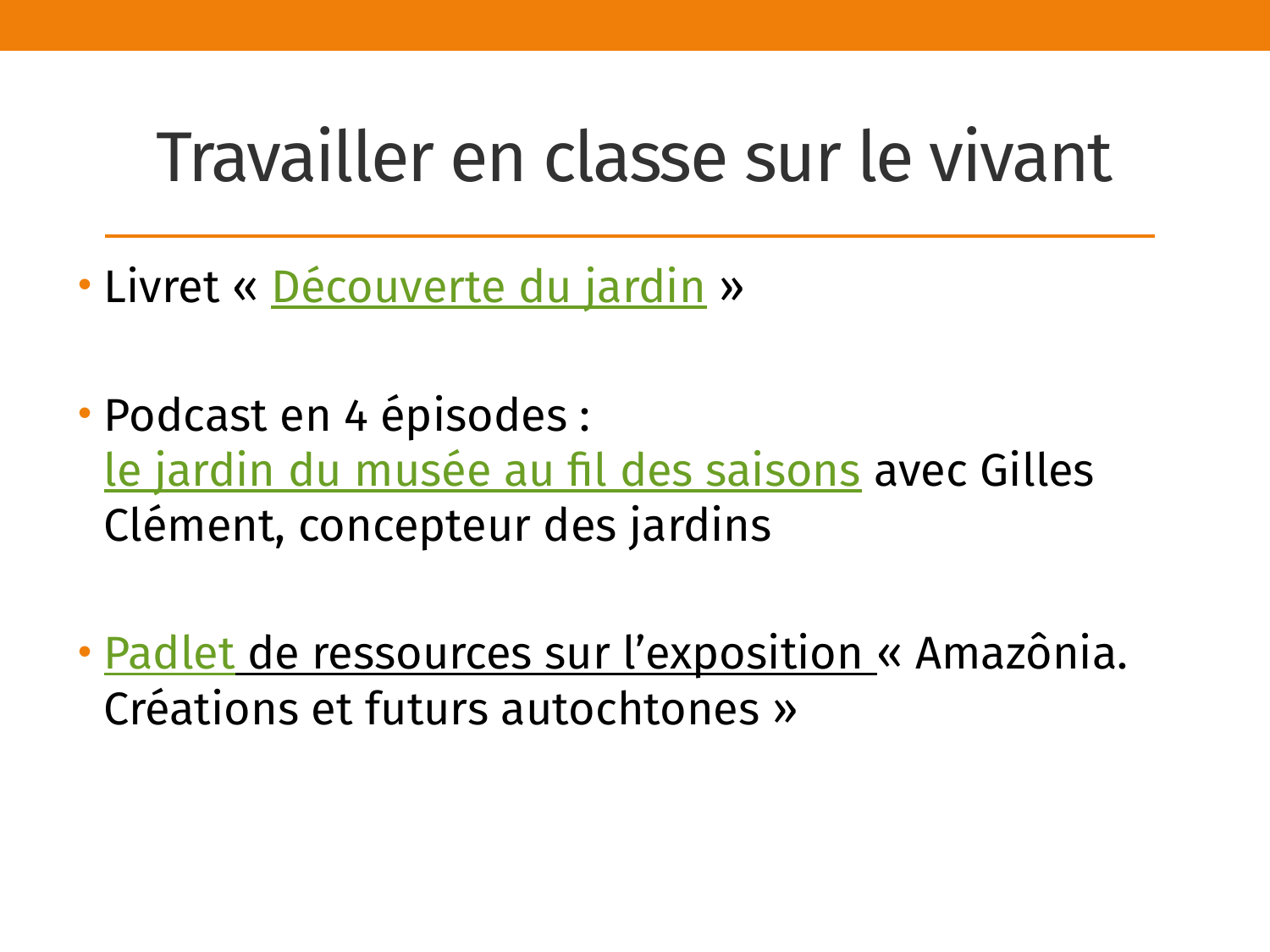

Travailler en classe sur le vivant

Livret « Découverte du jardin »

Podcast en 4 épisodes : le jardin du musée au fil des saisons avec Gilles Clément, concepteur des jardins

Padlet de ressources sur l’exposition « Amazônia. Créations et futurs autochtones »